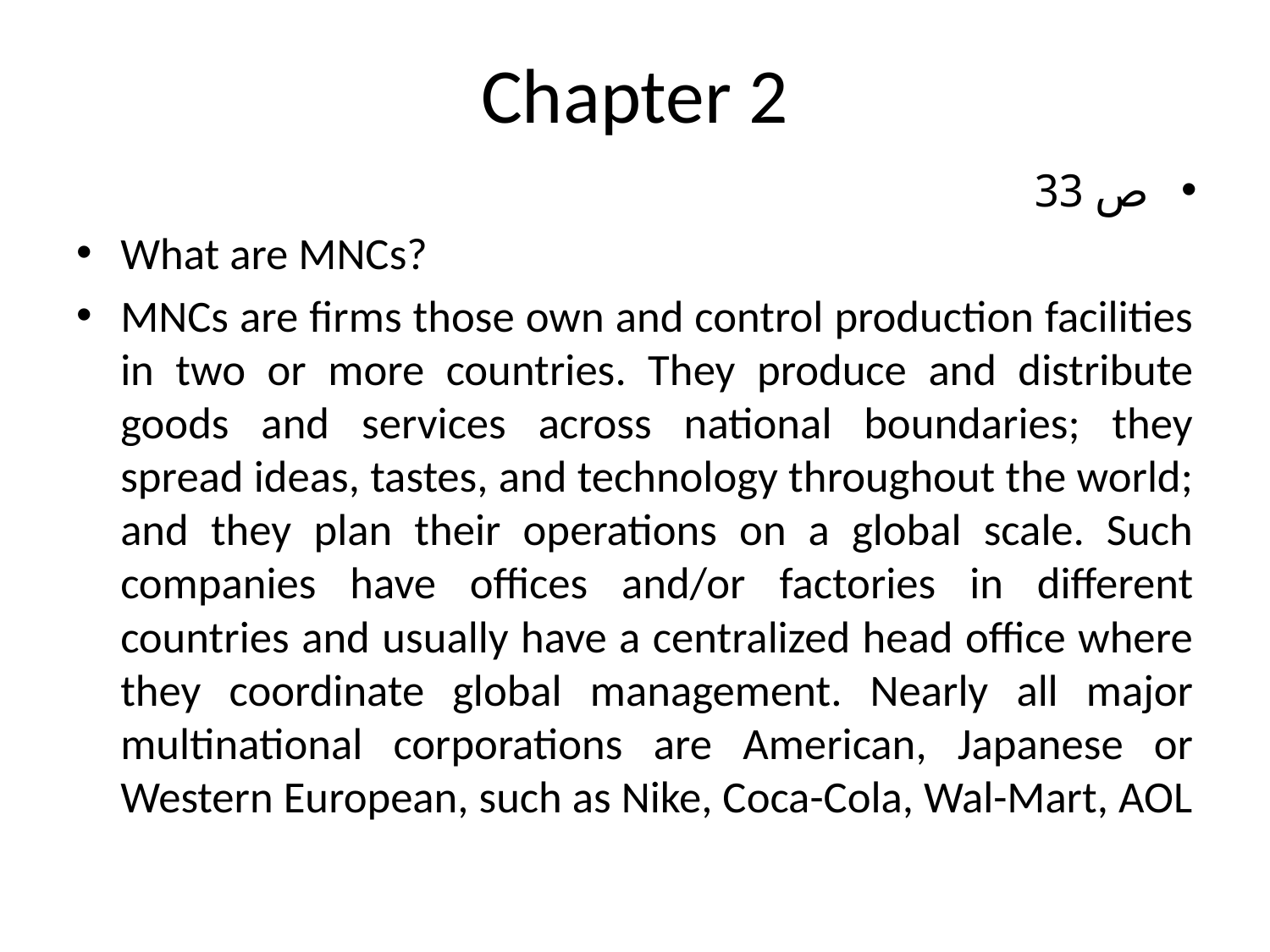

# Chapter 2
ص 33
What are MNCs?
MNCs are firms those own and control production facilities in two or more countries. They produce and distribute goods and services across national boundaries; they spread ideas, tastes, and technology throughout the world; and they plan their operations on a global scale. Such companies have offices and/or factories in different countries and usually have a centralized head office where they coordinate global management. Nearly all major multinational corporations are American, Japanese or Western European, such as Nike, Coca-Cola, Wal-Mart, AOL